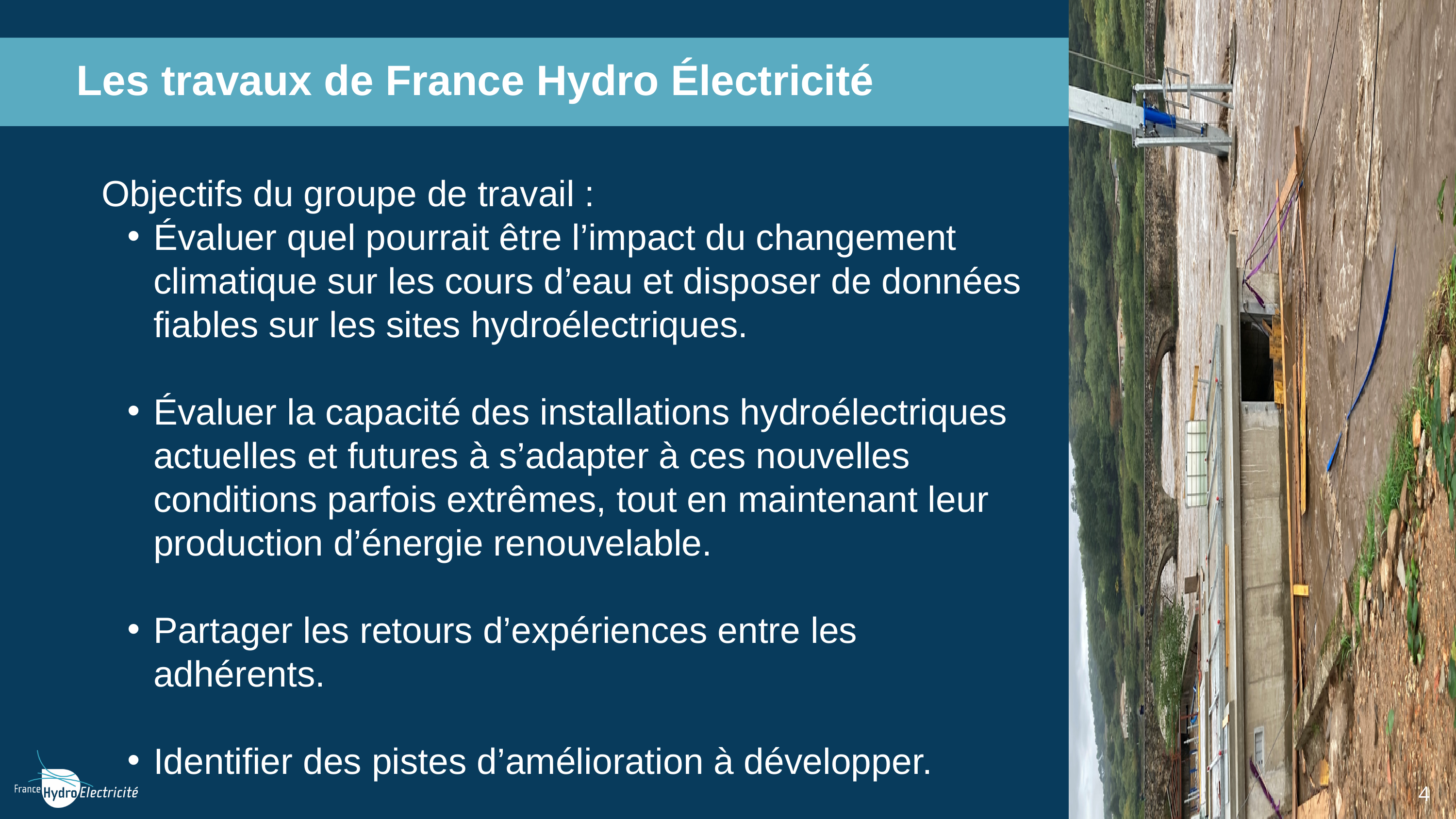

Les travaux de France Hydro Électricité
Objectifs du groupe de travail :
Évaluer quel pourrait être l’impact du changement climatique sur les cours d’eau et disposer de données fiables sur les sites hydroélectriques.

Évaluer la capacité des installations hydroélectriques actuelles et futures à s’adapter à ces nouvelles conditions parfois extrêmes, tout en maintenant leur production d’énergie renouvelable.

Partager les retours d’expériences entre les adhérents.

Identifier des pistes d’amélioration à développer.

4